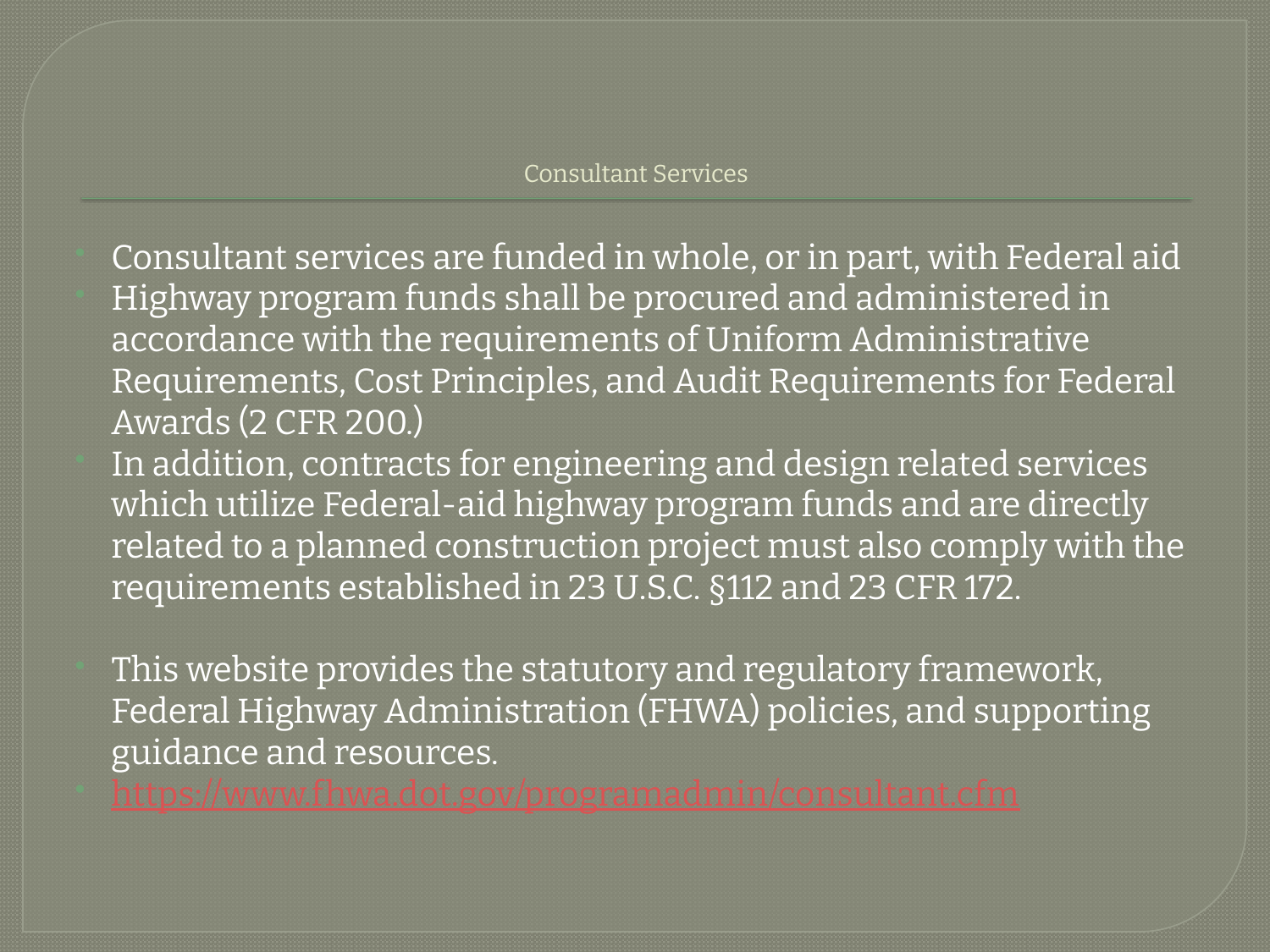

# Consultant Services
Consultant services are funded in whole, or in part, with Federal aid
Highway program funds shall be procured and administered in accordance with the requirements of Uniform Administrative Requirements, Cost Principles, and Audit Requirements for Federal Awards (2 CFR 200.)
In addition, contracts for engineering and design related services which utilize Federal-aid highway program funds and are directly related to a planned construction project must also comply with the requirements established in 23 U.S.C. §112 and 23 CFR 172.

This website provides the statutory and regulatory framework, Federal Highway Administration (FHWA) policies, and supporting guidance and resources.
https://www.fhwa.dot.gov/programadmin/consultant.cfm